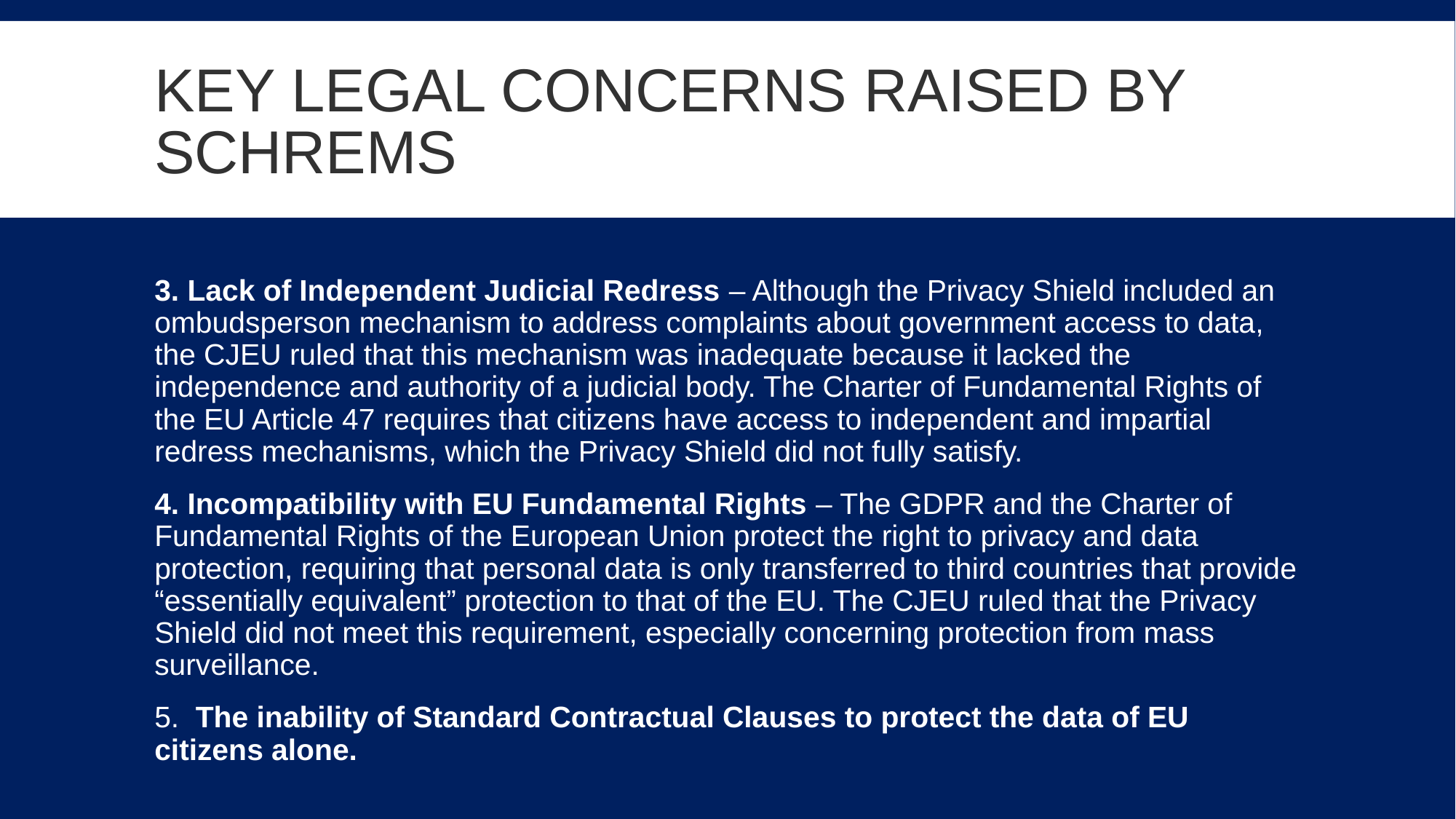

# Key Legal Concerns raised by schrems
3. Lack of Independent Judicial Redress – Although the Privacy Shield included an ombudsperson mechanism to address complaints about government access to data, the CJEU ruled that this mechanism was inadequate because it lacked the independence and authority of a judicial body. The Charter of Fundamental Rights of the EU Article 47 requires that citizens have access to independent and impartial redress mechanisms, which the Privacy Shield did not fully satisfy.
4. Incompatibility with EU Fundamental Rights – The GDPR and the Charter of Fundamental Rights of the European Union protect the right to privacy and data protection, requiring that personal data is only transferred to third countries that provide “essentially equivalent” protection to that of the EU. The CJEU ruled that the Privacy Shield did not meet this requirement, especially concerning protection from mass surveillance.
5.  The inability of Standard Contractual Clauses to protect the data of EU citizens alone.